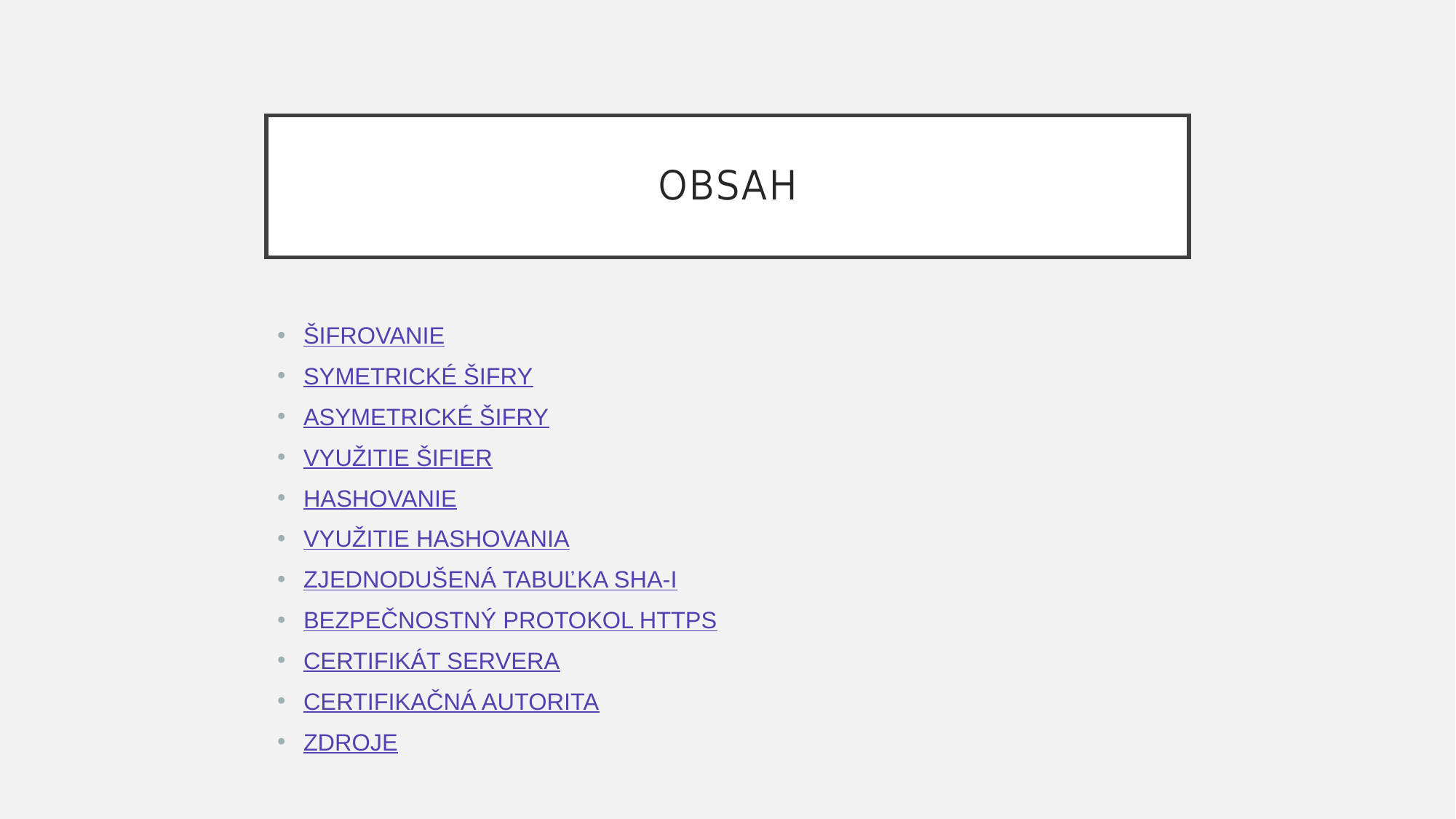

# Obsah
ŠIFROVANIE
SYMETRICKÉ ŠIFRY
ASYMETRICKÉ ŠIFRY
VYUŽITIE ŠIFIER
HASHOVANIE
VYUŽITIE HASHOVANIA
ZJEDNODUŠENÁ TABUĽKA SHA-I
BEZPEČNOSTNÝ PROTOKOL HTTPS
CERTIFIKÁT SERVERA
CERTIFIKAČNÁ AUTORITA
ZDROJE